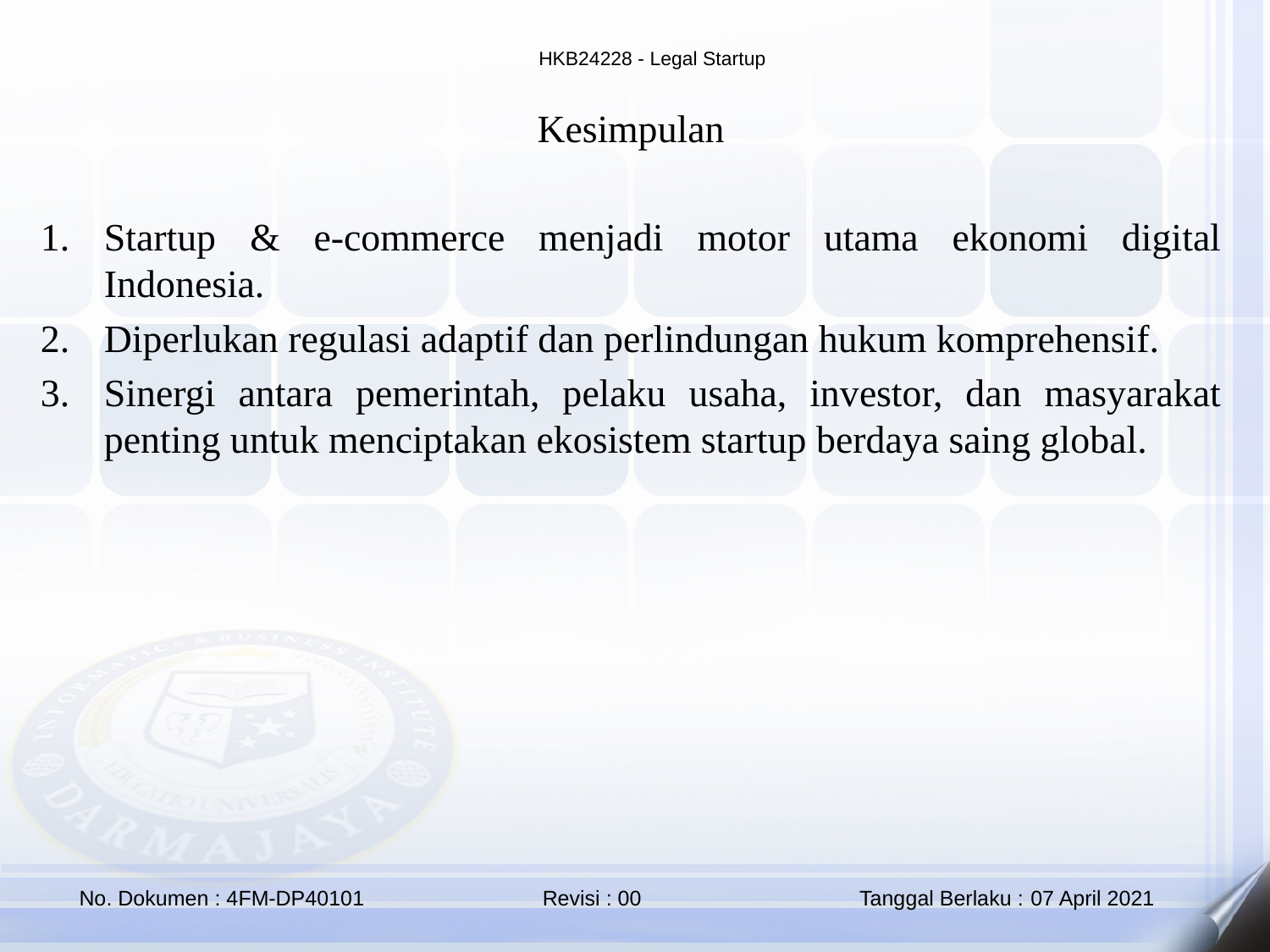

Kesimpulan

Startup & e-commerce menjadi motor utama ekonomi digital Indonesia.
Diperlukan regulasi adaptif dan perlindungan hukum komprehensif.
Sinergi antara pemerintah, pelaku usaha, investor, dan masyarakat penting untuk menciptakan ekosistem startup berdaya saing global.